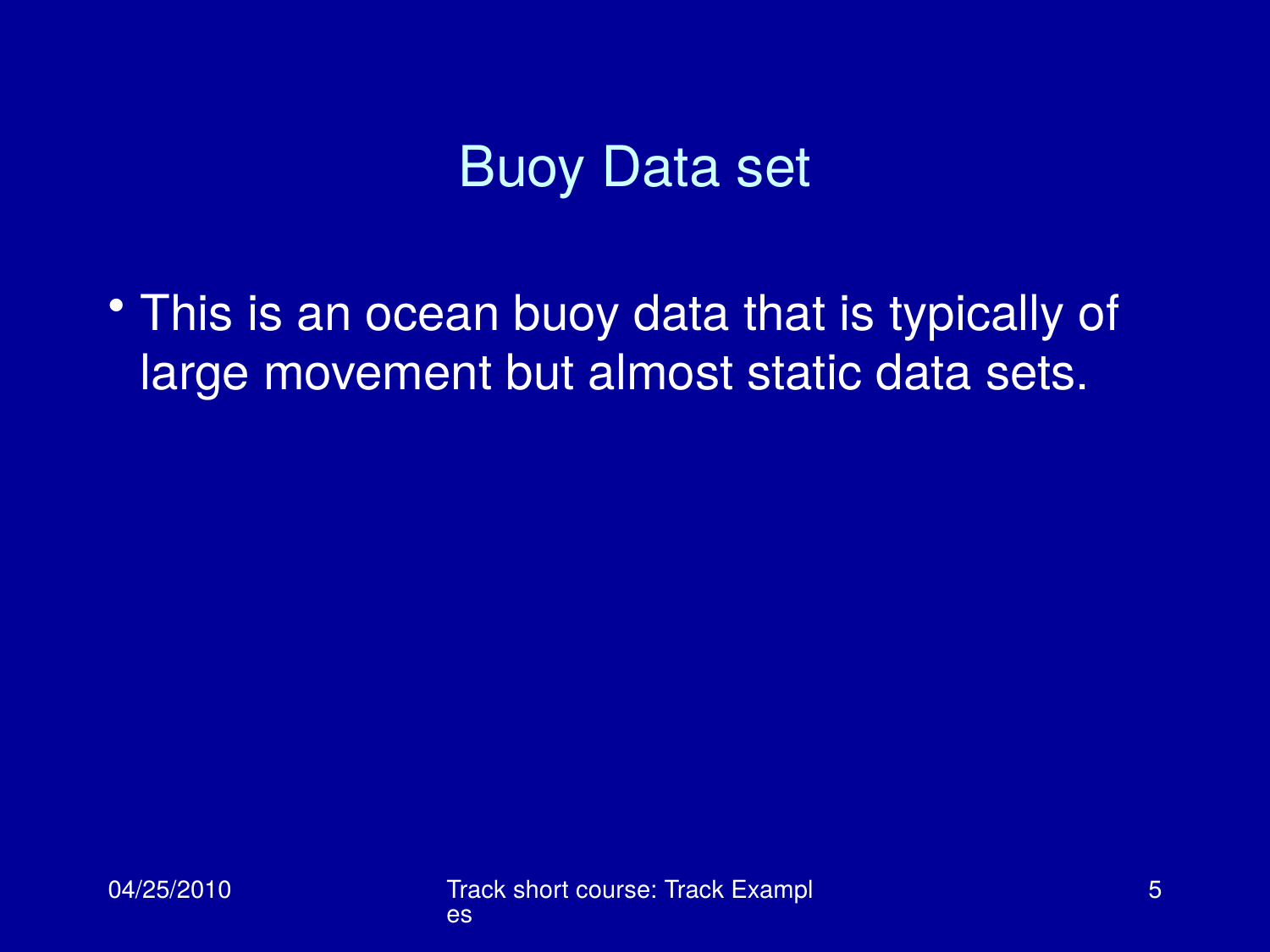

# Buoy Data set
This is an ocean buoy data that is typically of large movement but almost static data sets.

04/25/2010
Track short course: Track Examples
5